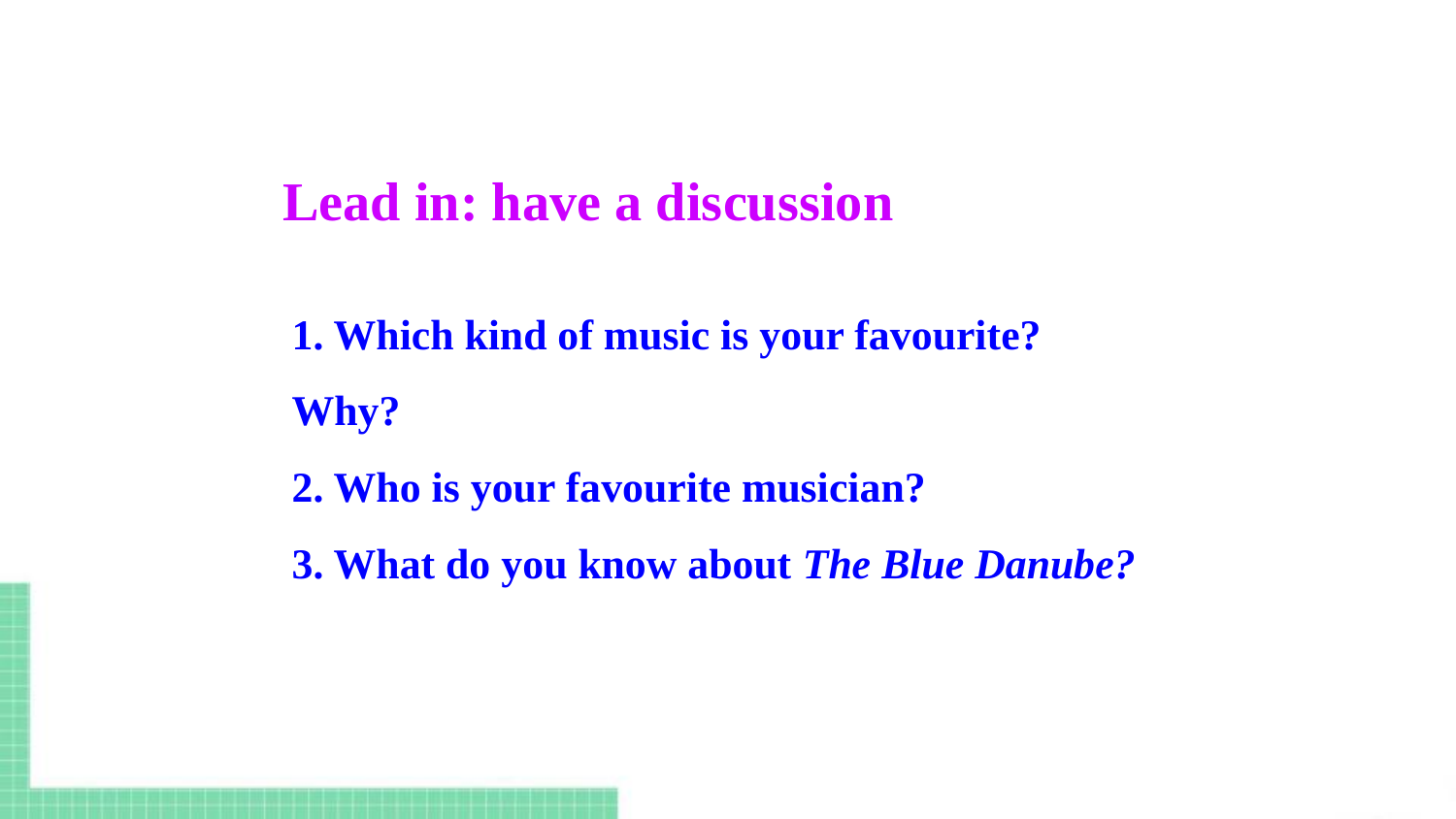

Lead in: have a discussion
1. Which kind of music is your favourite? Why?
2. Who is your favourite musician?
3. What do you know about The Blue Danube?